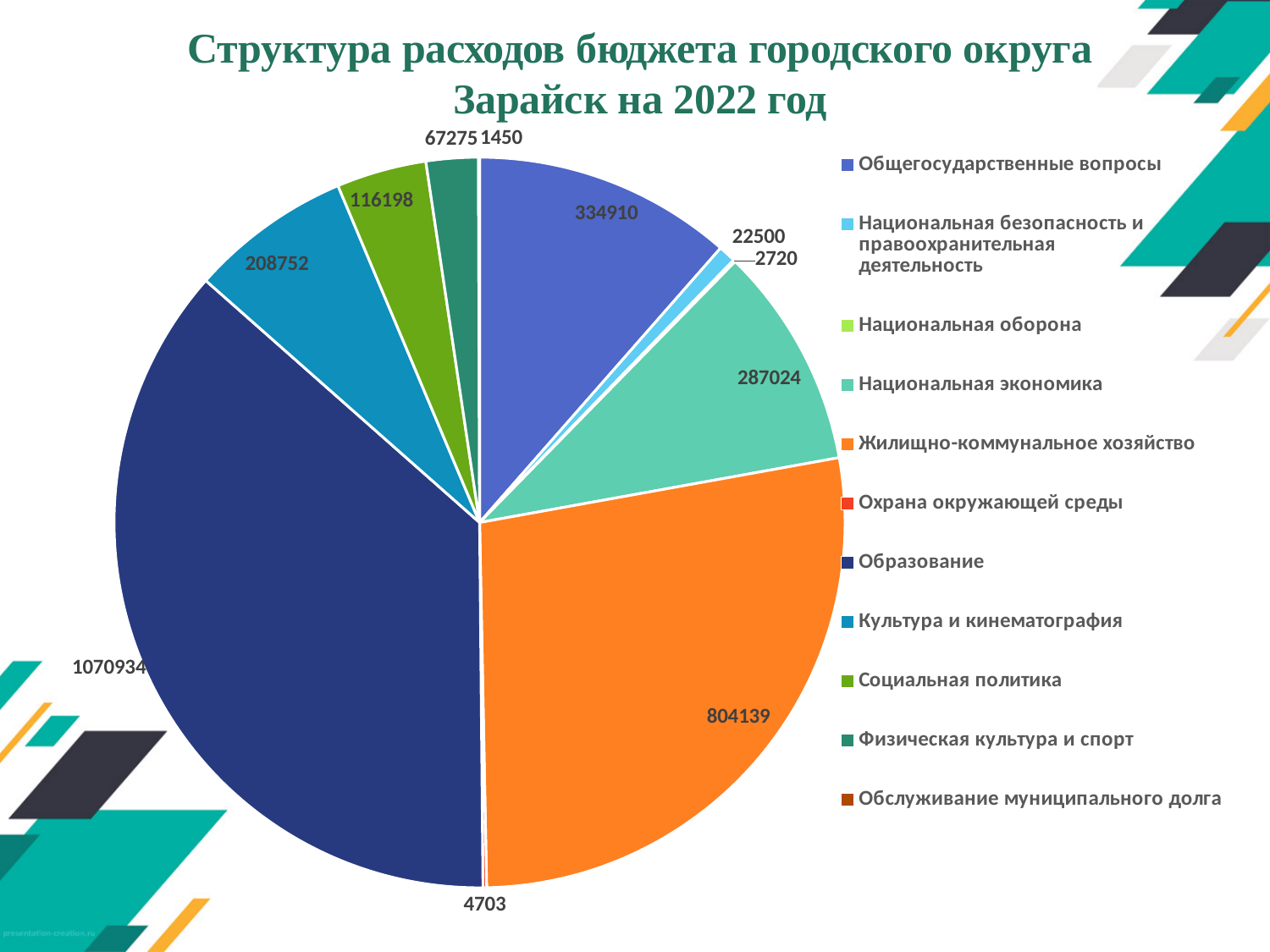

# Структура расходов бюджета городского округа Зарайск на 2022 год

### Chart

| Category | Столбец1 |
|---|---|
| Общегосударственные вопросы  | 334910.0 |
| Национальная безопасность и правоохранительная
деятельность  | 22500.0 |
| Национальная оборона | 2720.0 |
| Национальная экономика | 287024.0 |
| Жилищно-коммунальное хозяйство  | 804139.0 |
| Охрана окружающей среды | 4703.0 |
| Образование | 1070934.0 |
| Культура и кинематография  | 208752.0 |
| Социальная политика | 116198.0 |
| Физическая культура и спорт  | 67275.0 |
| Обслуживание муниципального долга  | 1450.0 |